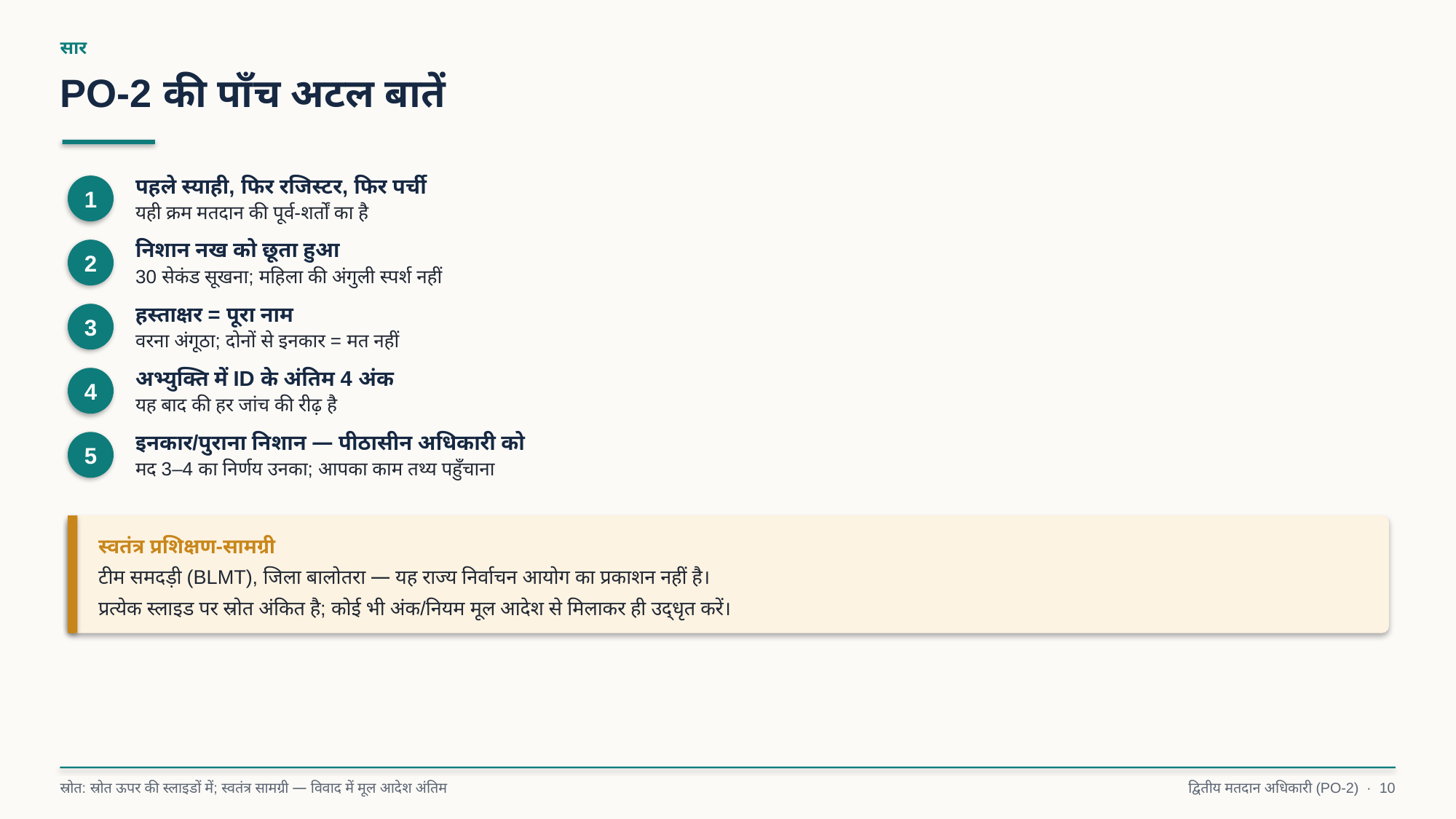

सार
PO-2 की पाँच अटल बातें

पहले स्याही, फिर रजिस्टर, फिर पर्ची
यही क्रम मतदान की पूर्व-शर्तों का है
1
निशान नख को छूता हुआ
30 सेकंड सूखना; महिला की अंगुली स्पर्श नहीं
2
हस्ताक्षर = पूरा नाम
वरना अंगूठा; दोनों से इनकार = मत नहीं
3
अभ्युक्ति में ID के अंतिम 4 अंक
यह बाद की हर जांच की रीढ़ है
4
इनकार/पुराना निशान — पीठासीन अधिकारी को
मद 3–4 का निर्णय उनका; आपका काम तथ्य पहुँचाना
5

स्वतंत्र प्रशिक्षण-सामग्री
टीम समदड़ी (BLMT), जिला बालोतरा — यह राज्य निर्वाचन आयोग का प्रकाशन नहीं है।
प्रत्येक स्लाइड पर स्रोत अंकित है; कोई भी अंक/नियम मूल आदेश से मिलाकर ही उद्धृत करें।

स्रोत: स्रोत ऊपर की स्लाइडों में; स्वतंत्र सामग्री — विवाद में मूल आदेश अंतिम
द्वितीय मतदान अधिकारी (PO-2)  ·  10